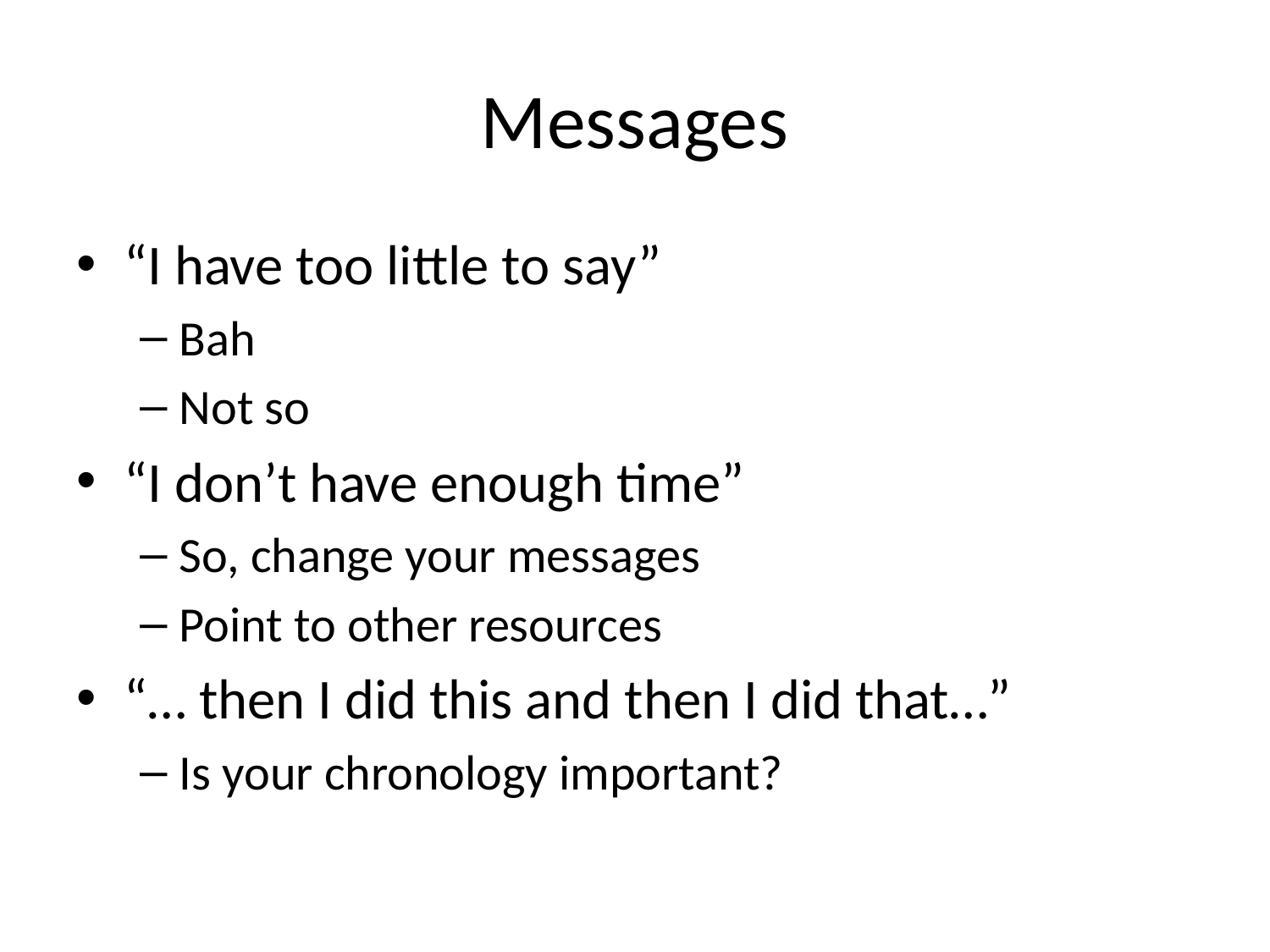

# Messages
“I have too little to say”
Bah
Not so
“I don’t have enough time”
So, change your messages
Point to other resources
“… then I did this and then I did that…”
Is your chronology important?